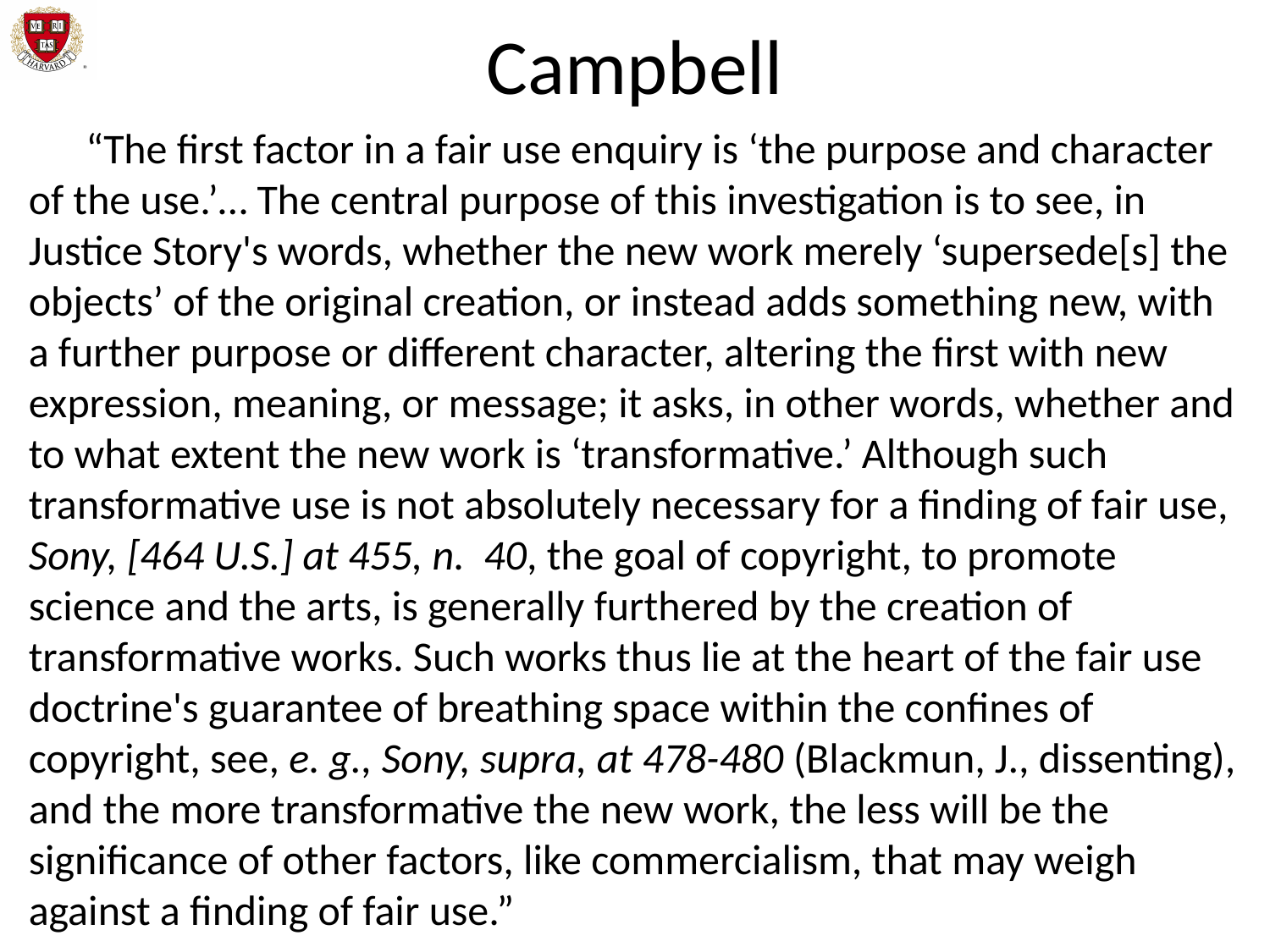

# Campbell
      “The first factor in a fair use enquiry is ‘the purpose and character of the use.’… The central purpose of this investigation is to see, in Justice Story's words, whether the new work merely ‘supersede[s] the objects’ of the original creation, or instead adds something new, with a further purpose or different character, altering the first with new expression, meaning, or message; it asks, in other words, whether and to what extent the new work is ‘transformative.’ Although such transformative use is not absolutely necessary for a finding of fair use, Sony, [464 U.S.] at 455, n.  40, the goal of copyright, to promote science and the arts, is generally furthered by the creation of transformative works. Such works thus lie at the heart of the fair use doctrine's guarantee of breathing space within the confines of copyright, see, e. g., Sony, supra, at 478-480 (Blackmun, J., dissenting), and the more transformative the new work, the less will be the significance of other factors, like commercialism, that may weigh against a finding of fair use.”